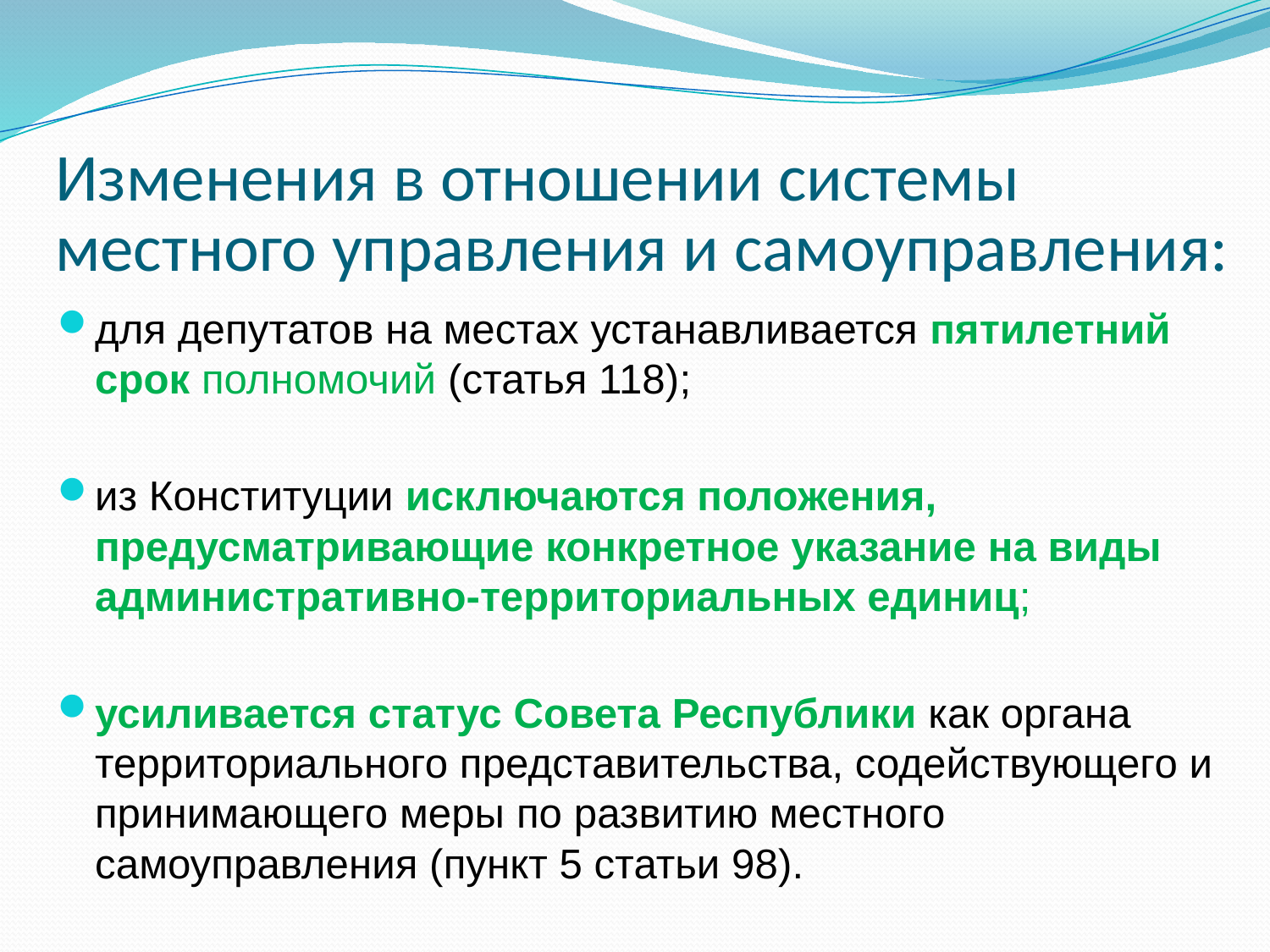

# Изменения в отношении системы местного управления и самоуправления:
для депутатов на местах устанавливается пятилетний срок полномочий (статья 118);

из Конституции исключаются положения, предусматривающие конкретное указание на виды административно-территориальных единиц;

усиливается статус Совета Республики как органа территориального представительства, содействующего и принимающего меры по развитию местного самоуправления (пункт 5 статьи 98).